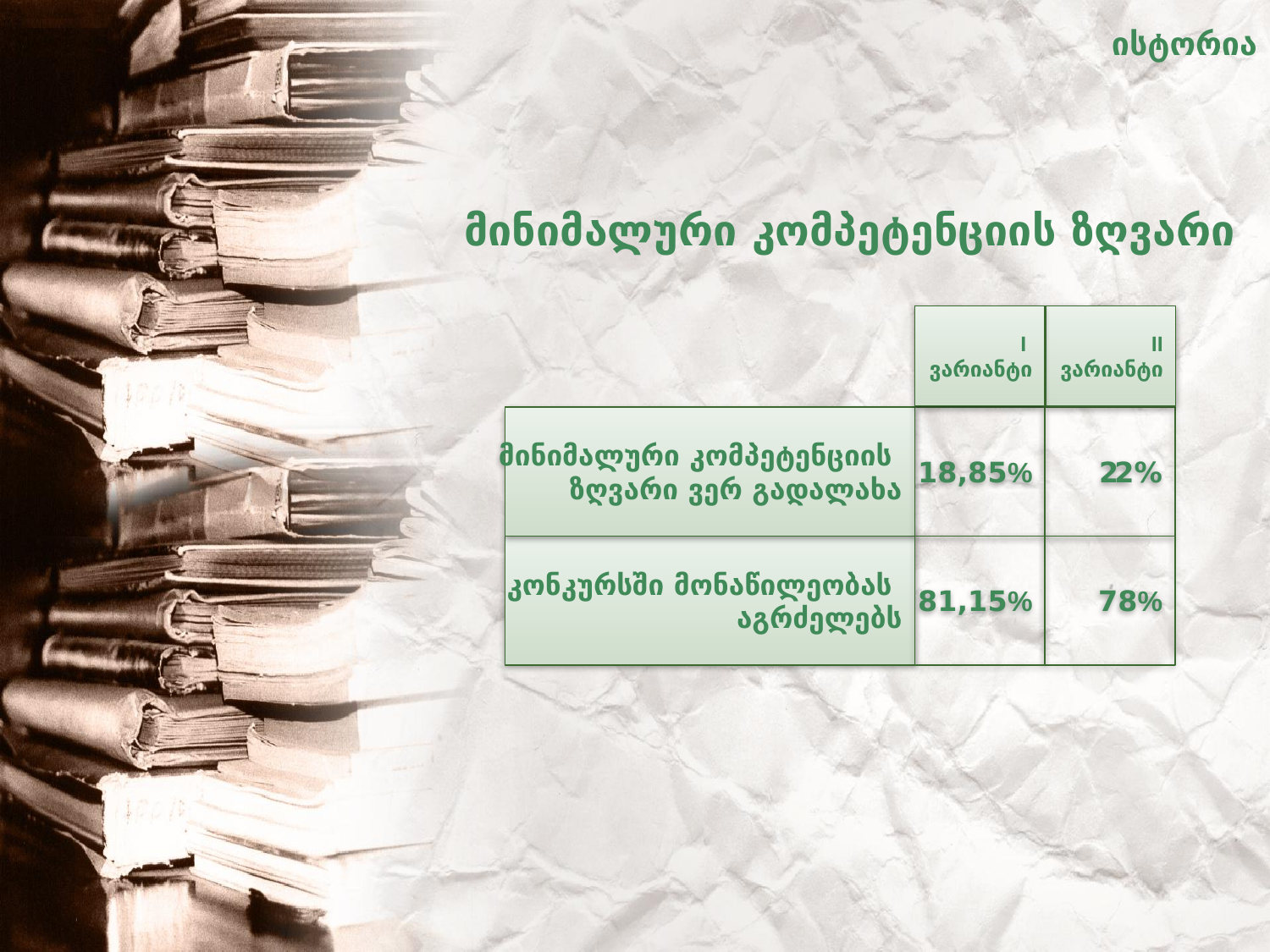

ისტორია
# მინიმალური კომპეტენციის ზღვარი
I
ვარიანტი
II
ვარიანტი
მინიმალური კომპეტენციის
ზღვარი ვერ გადალახა
18,85%
22%
კონკურსში მონაწილეობას
აგრძელებს
81,15%
78%